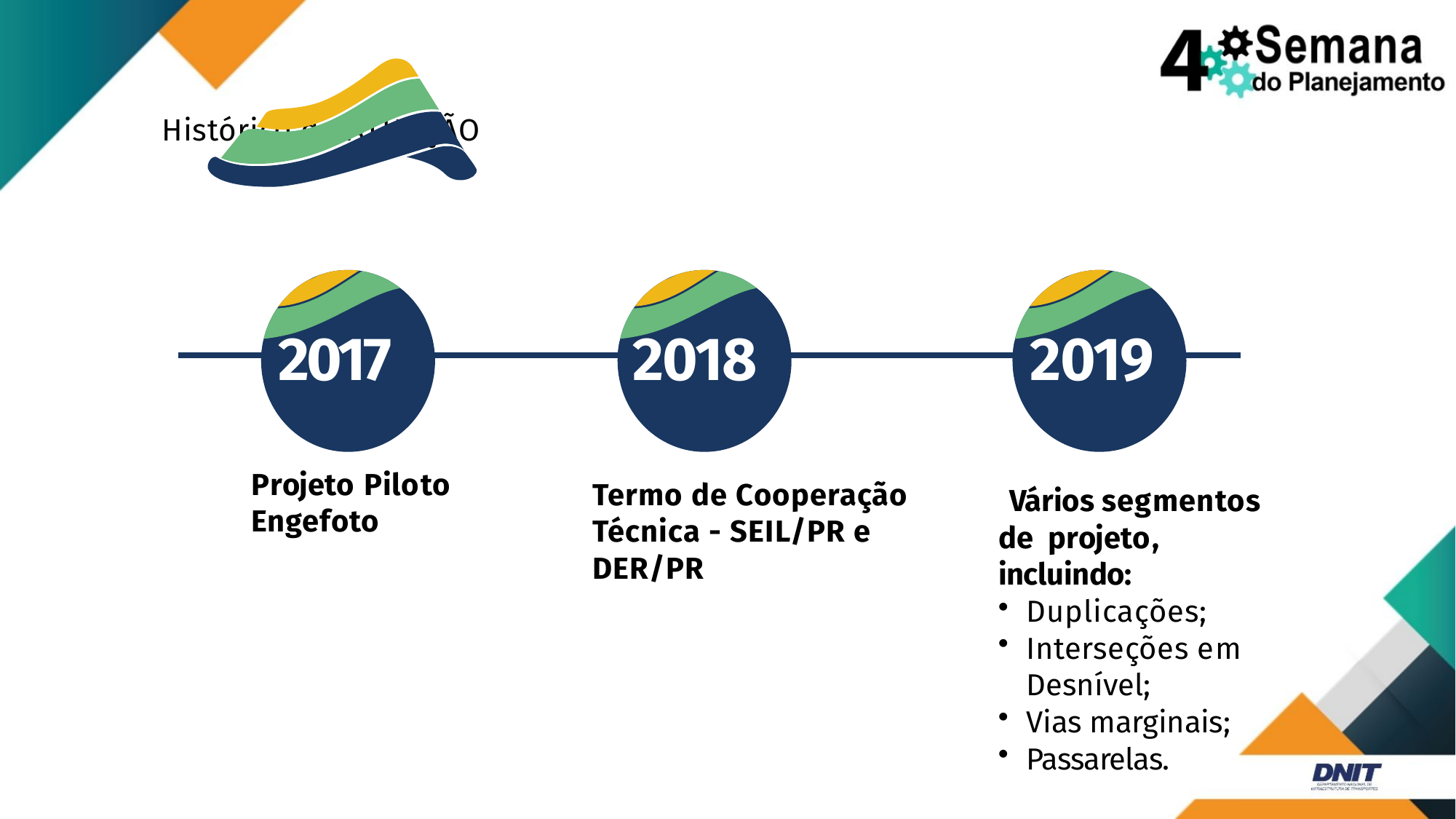

# Histórico de ATUAÇÃO

2017
2018
2019
Projeto Piloto  Engefoto
Termo de Cooperação  Técnica - SEIL/PR e DER/PR
Vários segmentos de  projeto, incluindo:
Duplicações;
Interseções em Desnível;
Vias marginais;
Passarelas.